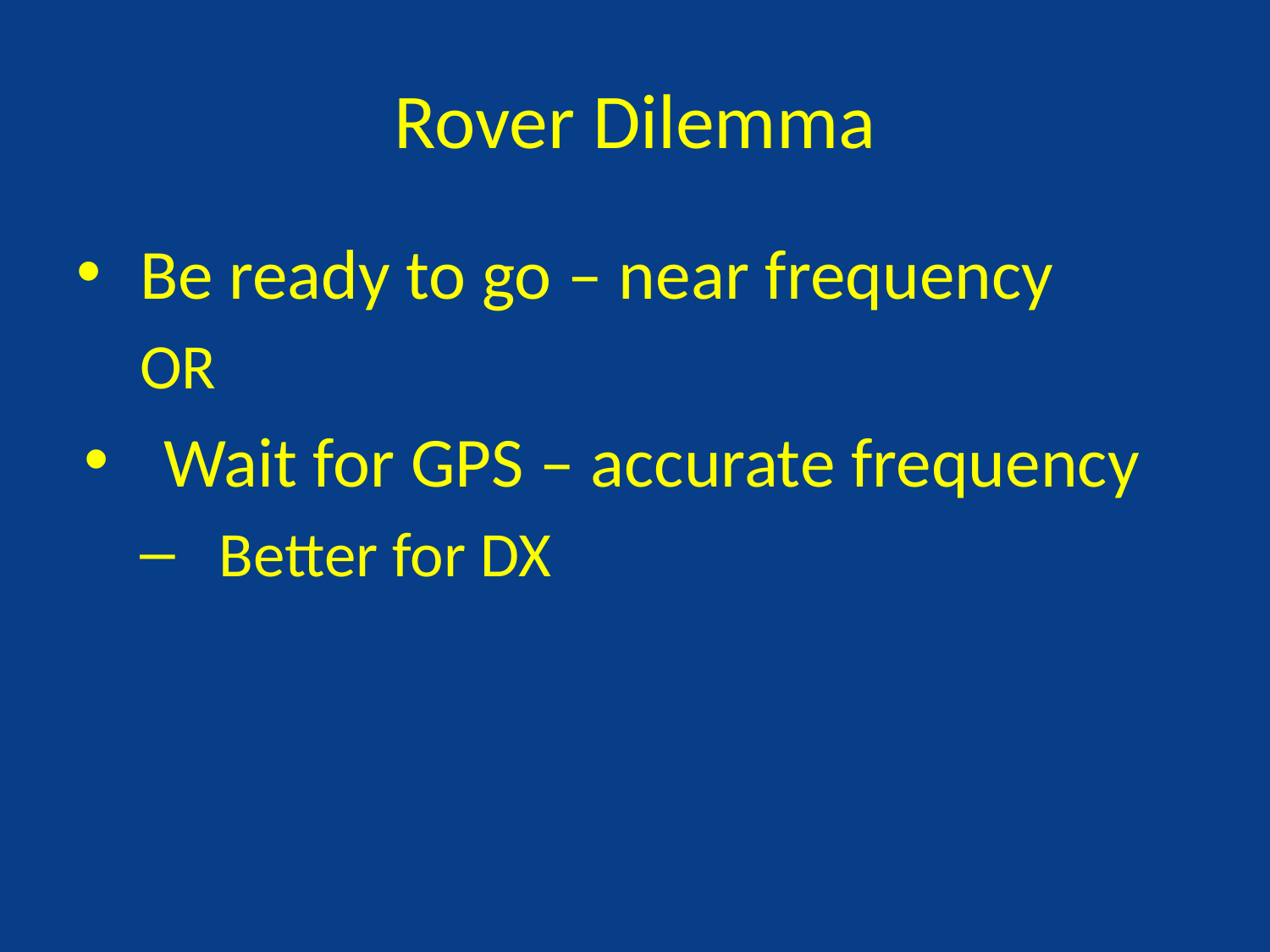

# Rover Dilemma
 Be ready to go – near frequency
OR
Wait for GPS – accurate frequency
Better for DX